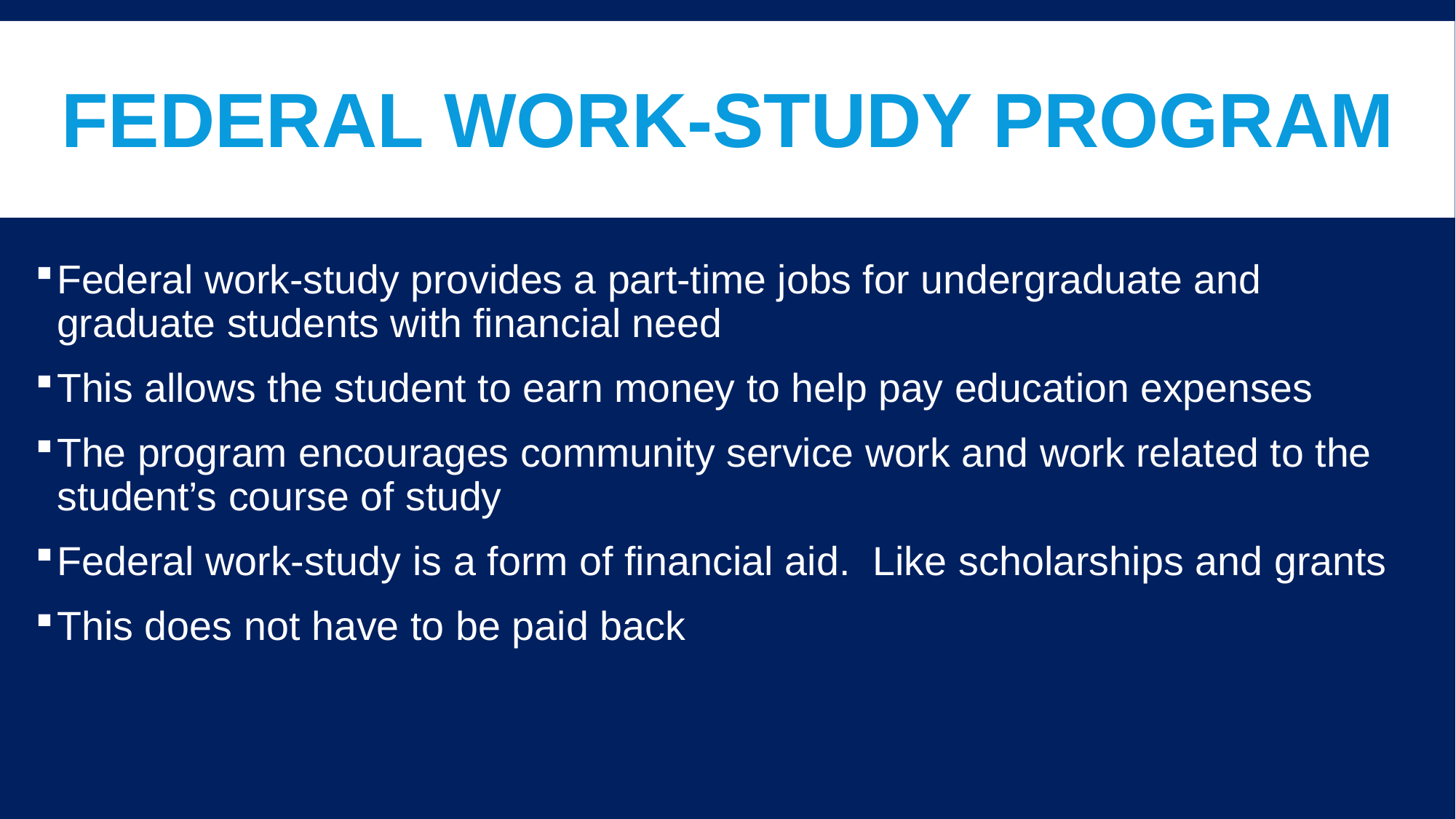

# Federal work-study Program
Federal work-study provides a part-time jobs for undergraduate and graduate students with financial need
This allows the student to earn money to help pay education expenses
The program encourages community service work and work related to the student’s course of study
Federal work-study is a form of financial aid.  Like scholarships and grants
This does not have to be paid back